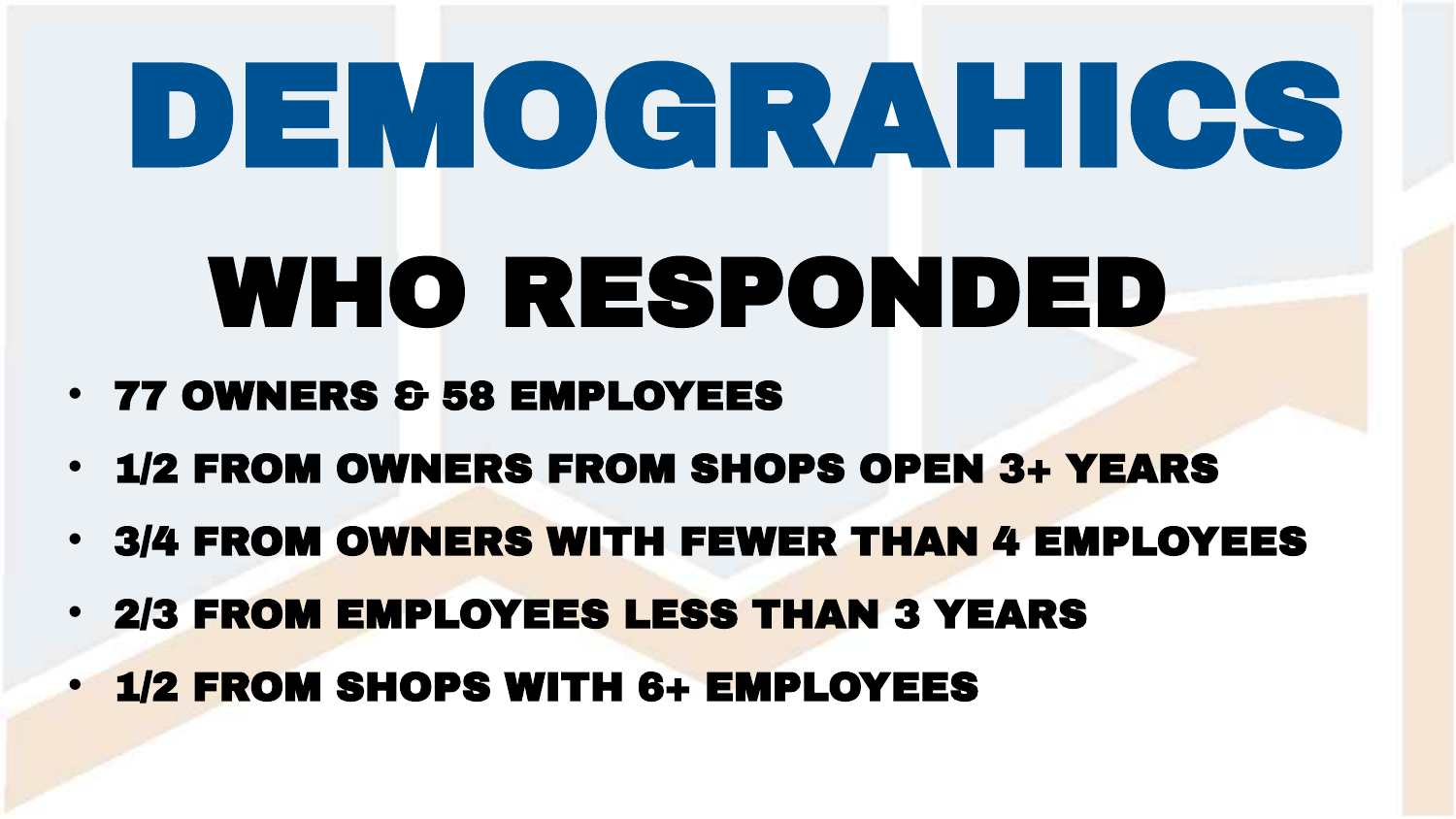

DEMOGRAHICS

WHO RESPONDED
77 OWNERS & 58 EMPLOYEES
1/2 FROM OWNERS FROM SHOPS OPEN 3+ YEARS
3/4 FROM OWNERS WITH FEWER THAN 4 EMPLOYEES
2/3 FROM EMPLOYEES LESS THAN 3 YEARS
1/2 FROM SHOPS WITH 6+ EMPLOYEES